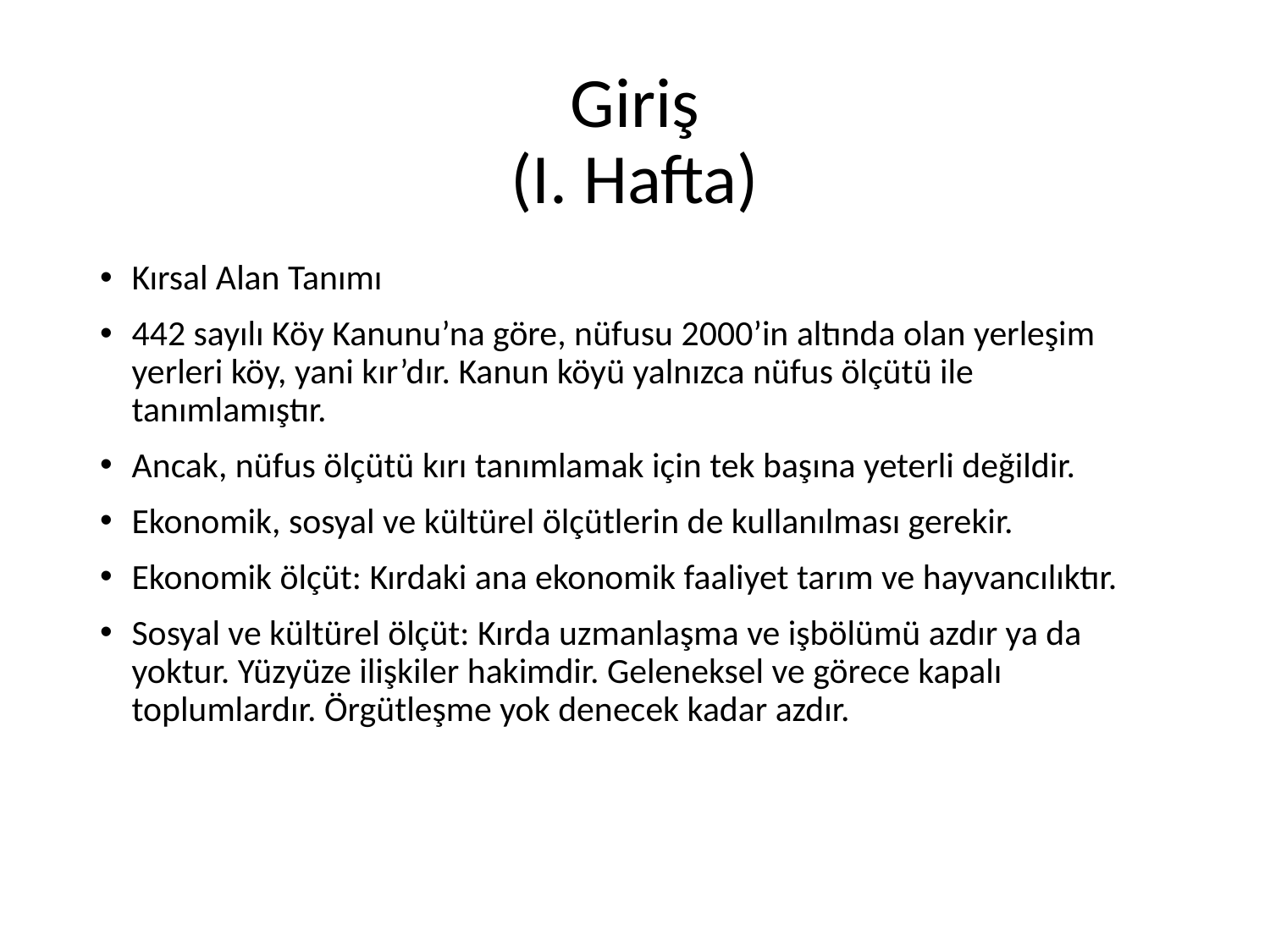

# Giriş (I. Hafta)
Kırsal Alan Tanımı
442 sayılı Köy Kanunu’na göre, nüfusu 2000’in altında olan yerleşim yerleri köy, yani kır’dır. Kanun köyü yalnızca nüfus ölçütü ile tanımlamıştır.
Ancak, nüfus ölçütü kırı tanımlamak için tek başına yeterli değildir.
Ekonomik, sosyal ve kültürel ölçütlerin de kullanılması gerekir.
Ekonomik ölçüt: Kırdaki ana ekonomik faaliyet tarım ve hayvancılıktır.
Sosyal ve kültürel ölçüt: Kırda uzmanlaşma ve işbölümü azdır ya da yoktur. Yüzyüze ilişkiler hakimdir. Geleneksel ve görece kapalı toplumlardır. Örgütleşme yok denecek kadar azdır.